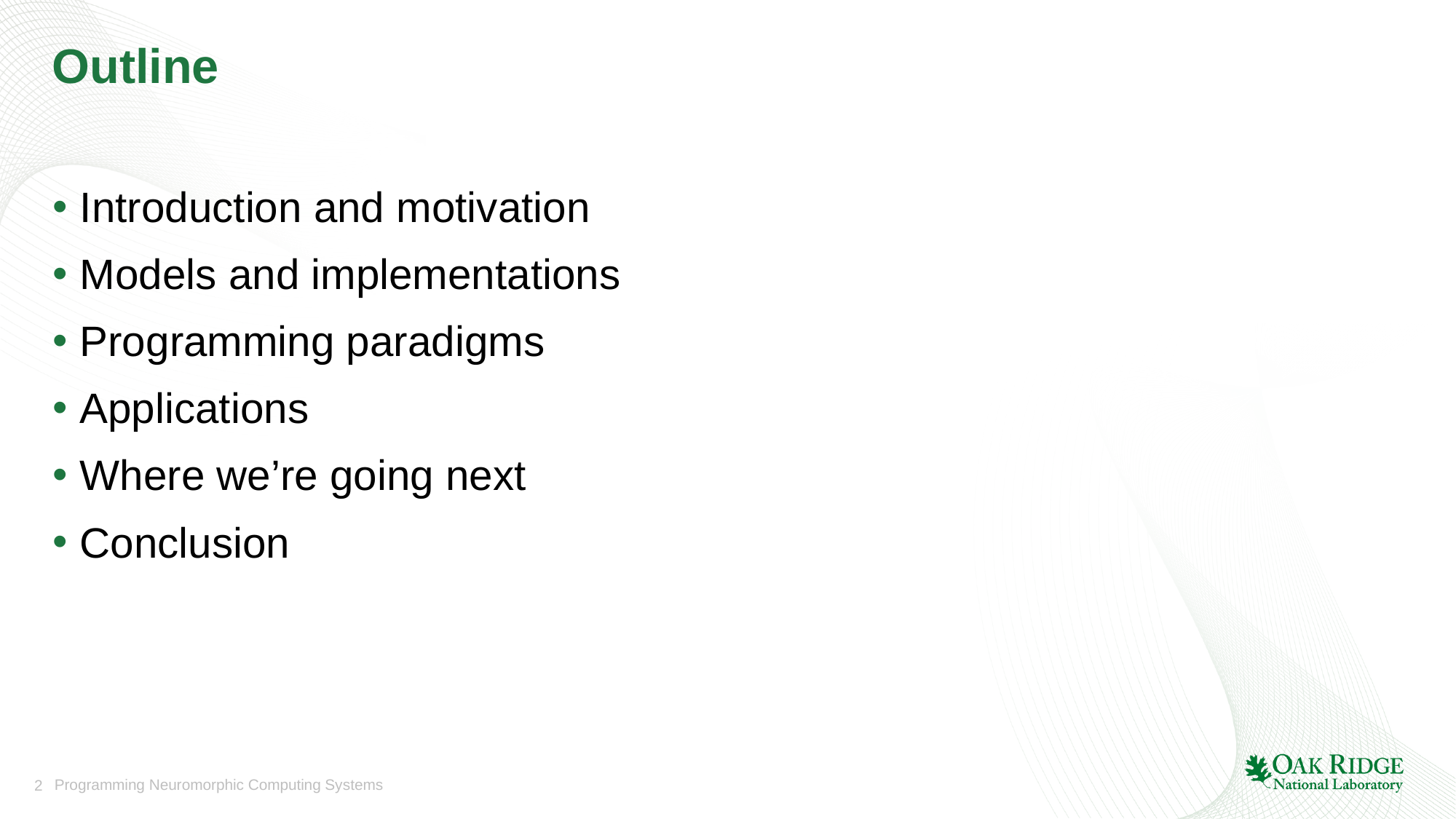

# Outline
Introduction and motivation
Models and implementations
Programming paradigms
Applications
Where we’re going next
Conclusion